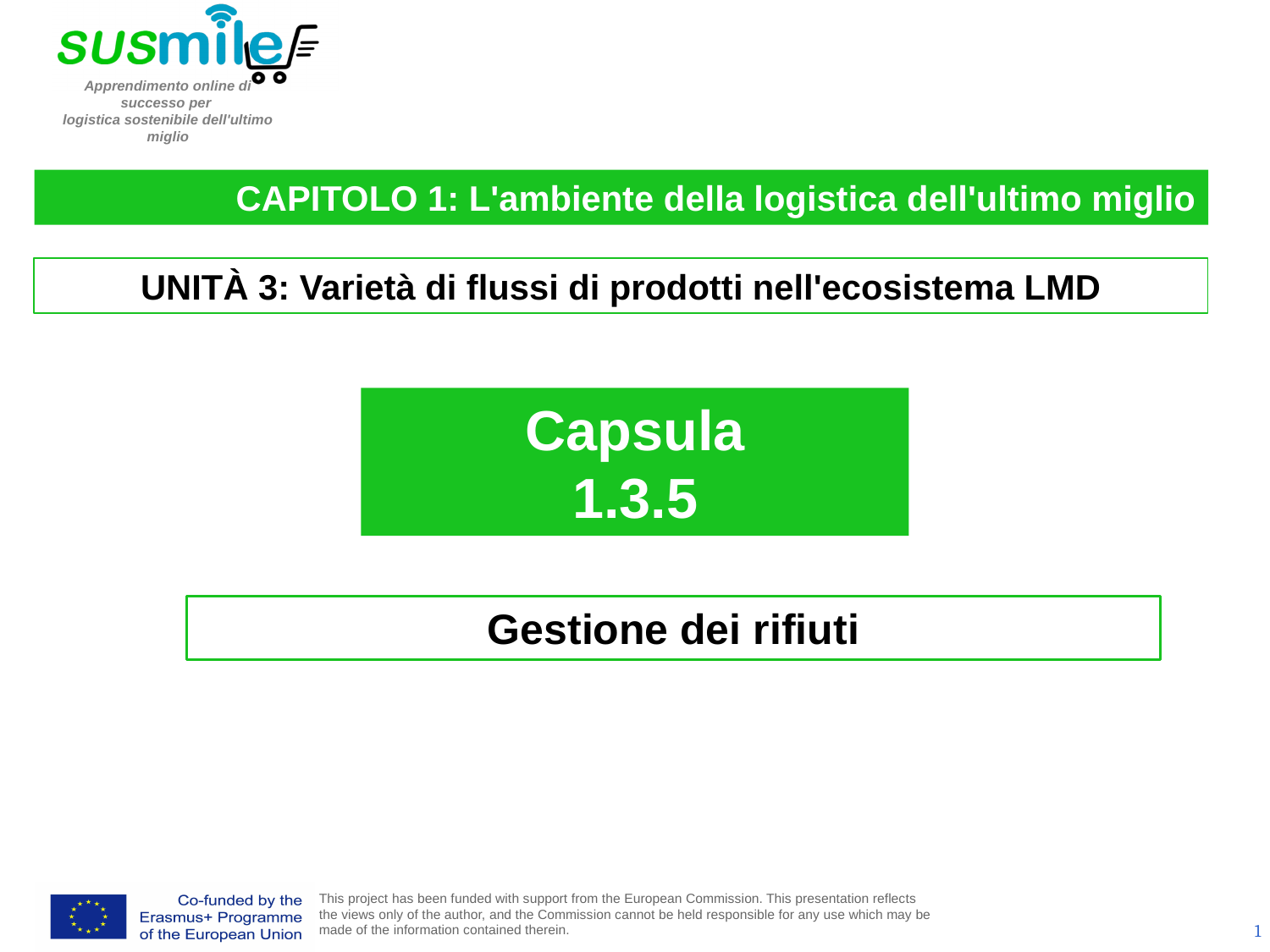

CAPITOLO 1: L'ambiente della logistica dell'ultimo miglio
UNITÀ 3: Varietà di flussi di prodotti nell'ecosistema LMD
Capsula
1.3.5
Gestione dei rifiuti
1